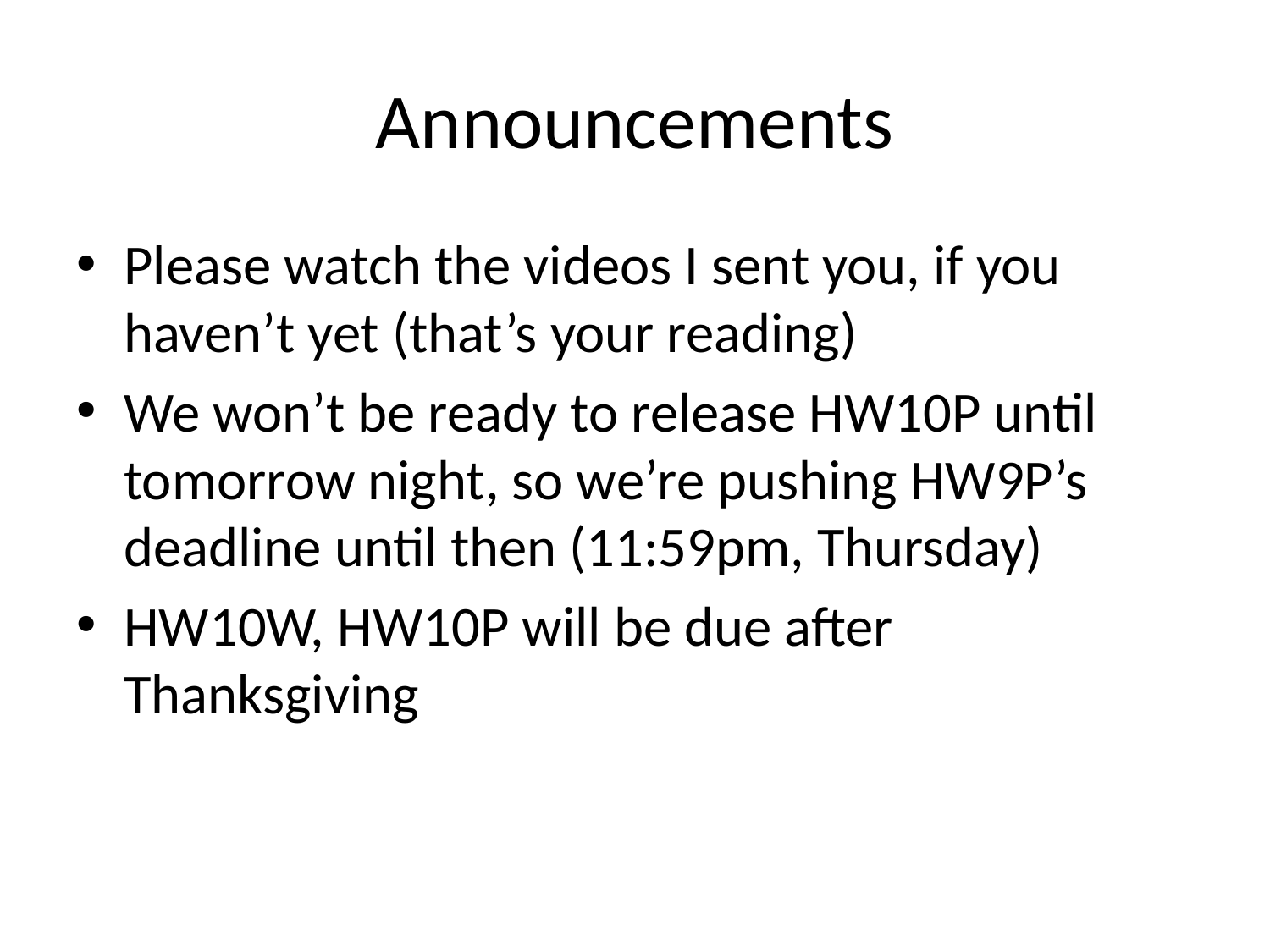

# Announcements
Please watch the videos I sent you, if you haven’t yet (that’s your reading)
We won’t be ready to release HW10P until tomorrow night, so we’re pushing HW9P’s deadline until then (11:59pm, Thursday)
HW10W, HW10P will be due after Thanksgiving